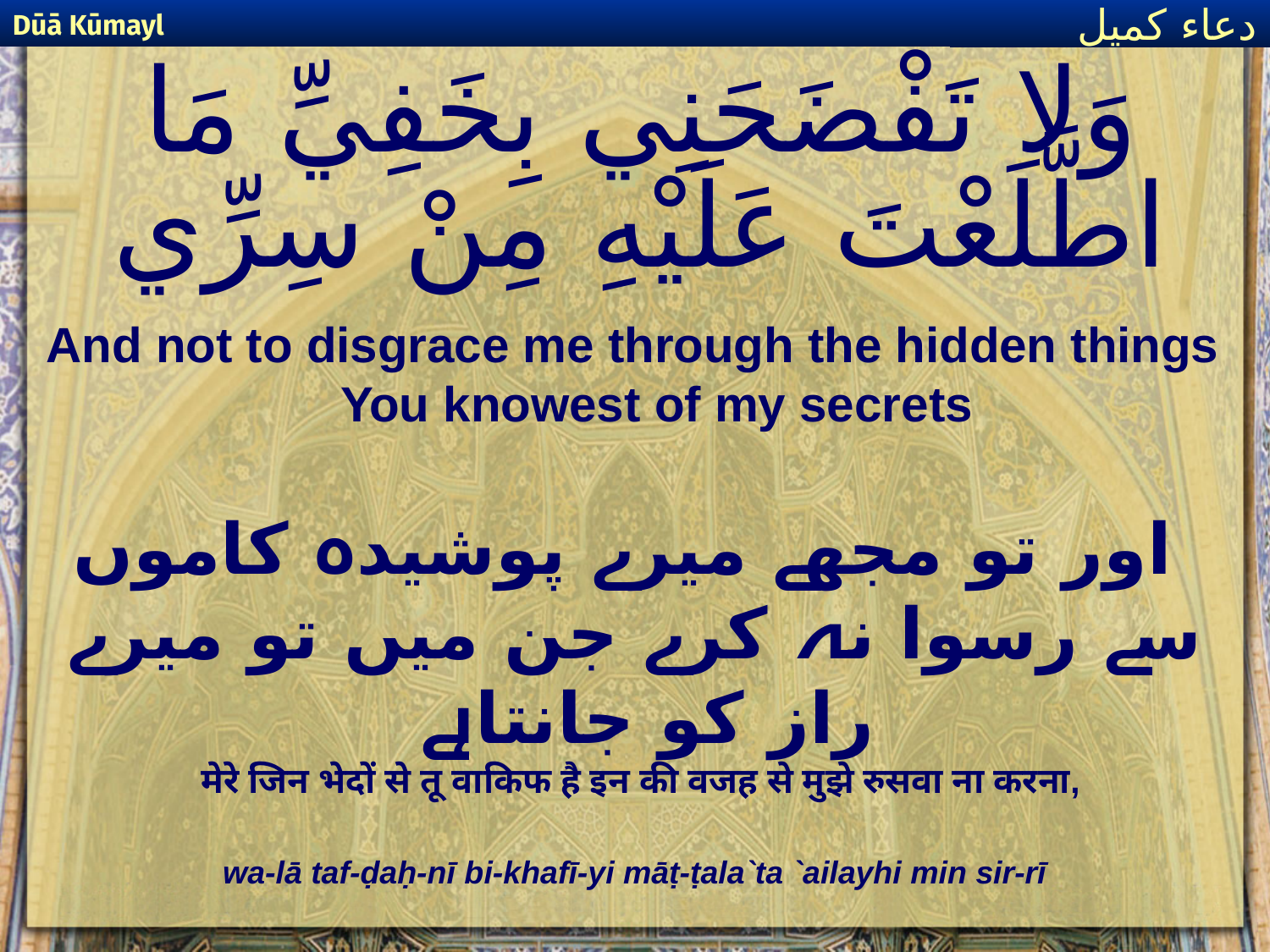

Dūā Kūmayl
دعاء كميل
# وَلا تَفْضَحَنِي بِخَفِيِّ مَا اطَّلَعْتَ عَلَيْهِ مِنْ سِرِّي
And not to disgrace me through the hidden things You knowest of my secrets
 اور تو مجھے میرے پوشیدہ کاموں سے رسوا نہ کرے جن میں تو میرے راز کو جانتاہے
मेरे जिन भेदों से तू वाकिफ है इन की वजह से मुझे रुसवा ना करना,
wa-lā taf-ḍaḥ-nī bi-khafī-yi māṭ-ṭala`ta `ailayhi min sir-rī